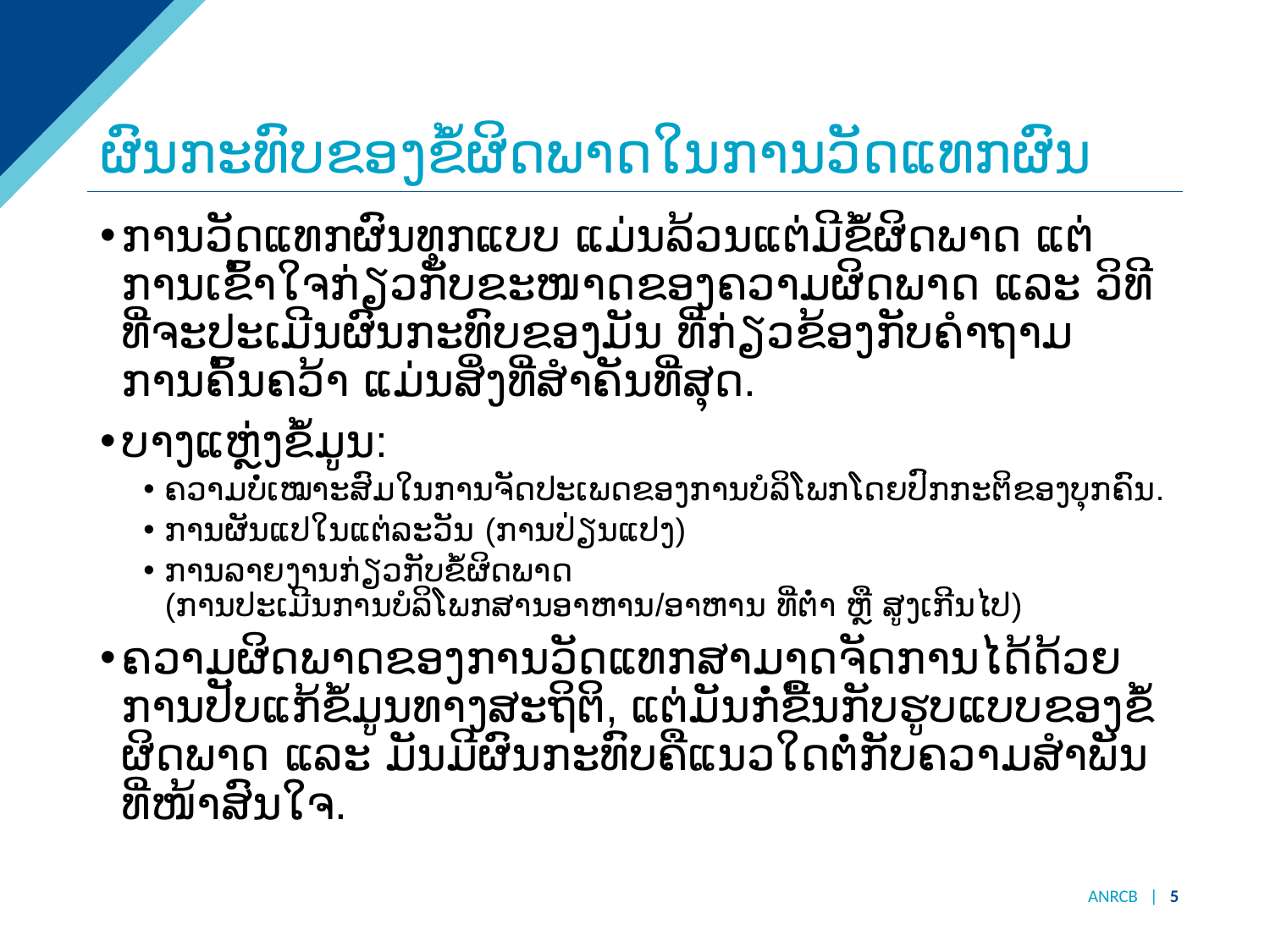

# ຜົນກະທົບຂອງຂໍ້ຜິດພາດໃນການວັດແທກຜົນ
ການວັດແທກຜົນທຸກແບບ ແມ່ນລ້ວນແຕ່ມີຂໍ້ຜິດພາດ ແຕ່ການເຂົ້າໃຈກ່ຽວກັບຂະໜາດຂອງຄວາມຜິດພາດ ແລະ ວິທີທີ່ຈະປະເມີນຜົນກະທົບຂອງມັນ ທີ່ກ່ຽວຂ້ອງກັບຄຳຖາມການຄົ້ນຄວ້າ ແມ່ນສິ່ງທີ່ສຳຄັນທີ່ສຸດ.
ບາງແຫຼ່ງຂໍ້ມູນ:
ຄວາມບໍ່ເໝາະສົມໃນການຈັດປະເພດຂອງການບໍລິໂພກໂດຍປົກກະຕິຂອງບຸກຄົນ.
ການຜັນແປໃນແຕ່ລະວັນ (ການປ່ຽນແປງ)
ການລາຍງານກ່ຽວກັບຂໍ້ຜິດພາດ (ການປະເມີນການບໍລິໂພກສານອາຫານ/ອາຫານ ທີ່ຕໍ່າ ຫຼື ສູງເກີນໄປ)
ຄວາມຜິດພາດຂອງການວັດແທກສາມາດຈັດການໄດ້ດ້ວຍການປັບແກ້ຂໍ້ມູນທາງສະຖິຕິ, ແຕ່ມັນກໍ່ຂື້ນກັບຮູບແບບຂອງຂໍ້ຜິດພາດ ແລະ ມັນມີຜົນກະທົບຄືແນວໃດຕໍ່ກັບຄວາມສຳພັນທີ່ໜ້າສົນໃຈ.
ANRCB   |   5